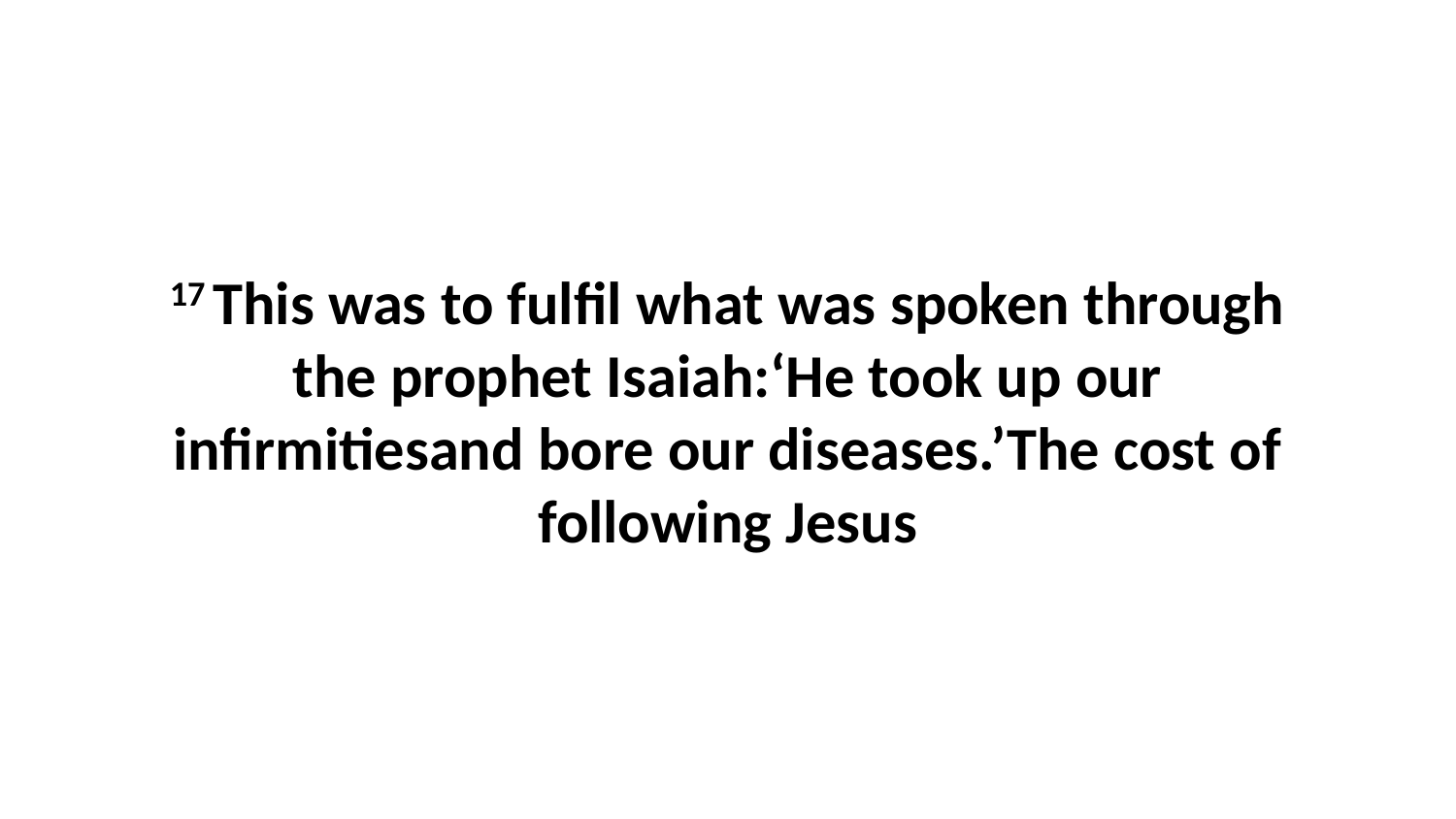

17 This was to fulfil what was spoken through the prophet Isaiah:‘He took up our infirmitiesand bore our diseases.’The cost of following Jesus